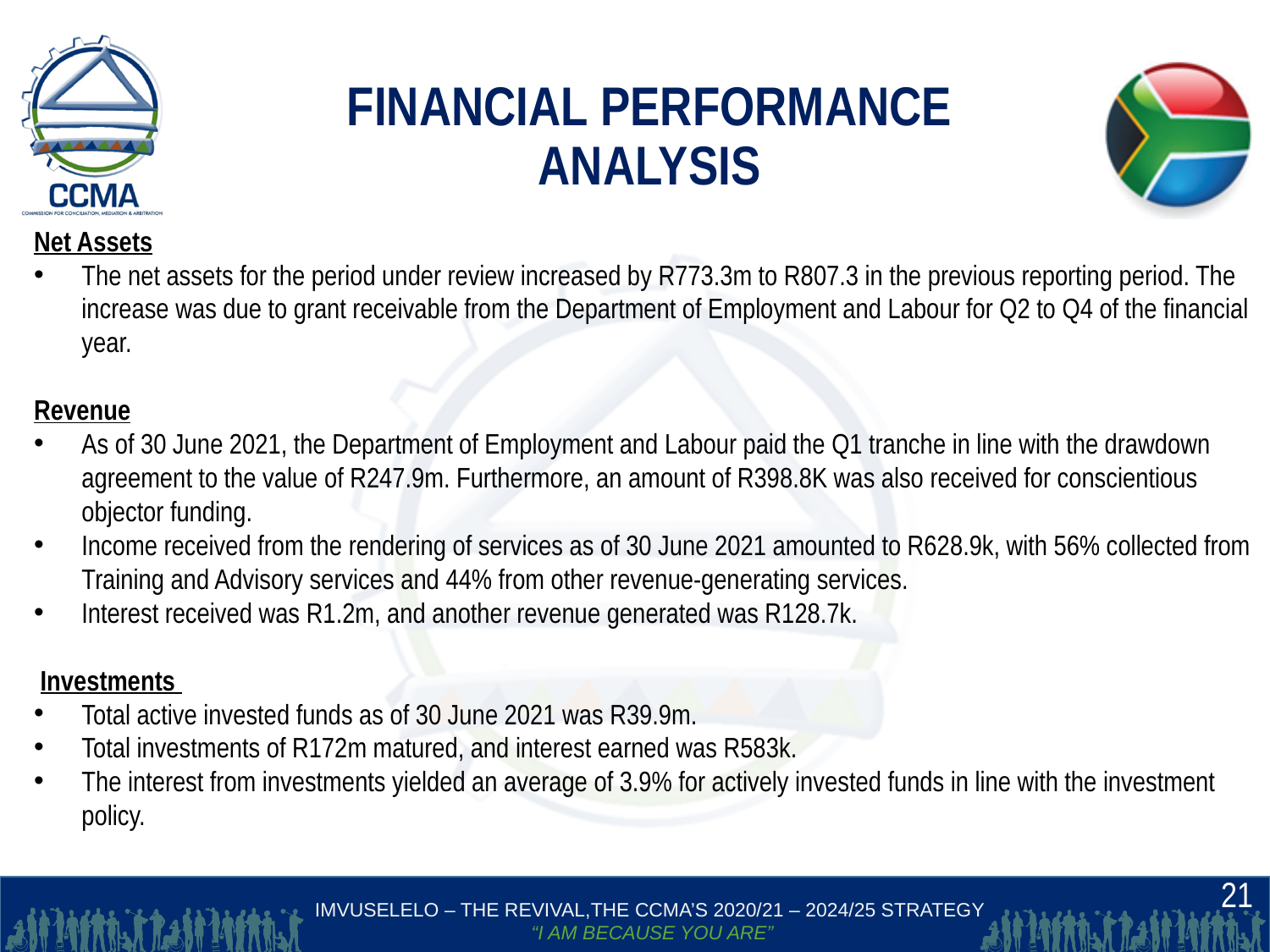

# FINANCIAL PERFORMANCE ANALYSIS
Net Assets
The net assets for the period under review increased by R773.3m to R807.3 in the previous reporting period. The increase was due to grant receivable from the Department of Employment and Labour for Q2 to Q4 of the financial year.

Revenue
As of 30 June 2021, the Department of Employment and Labour paid the Q1 tranche in line with the drawdown agreement to the value of R247.9m. Furthermore, an amount of R398.8K was also received for conscientious objector funding.
Income received from the rendering of services as of 30 June 2021 amounted to R628.9k, with 56% collected from Training and Advisory services and 44% from other revenue-generating services.
Interest received was R1.2m, and another revenue generated was R128.7k.

 Investments
Total active invested funds as of 30 June 2021 was R39.9m.
Total investments of R172m matured, and interest earned was R583k.
The interest from investments yielded an average of 3.9% for actively invested funds in line with the investment policy.

21